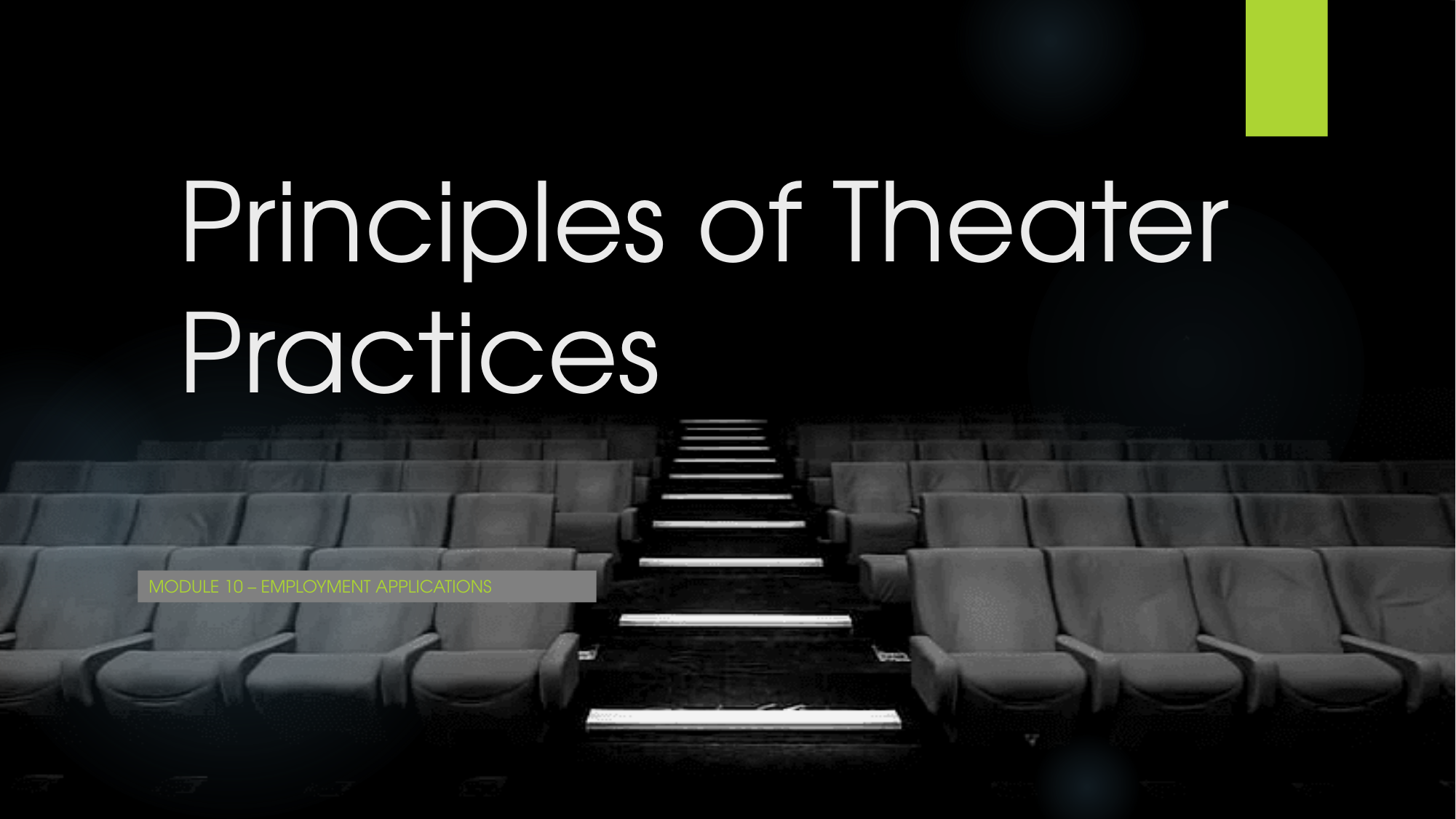

# Principles of Theater Practices
Module 10 – Employment applications